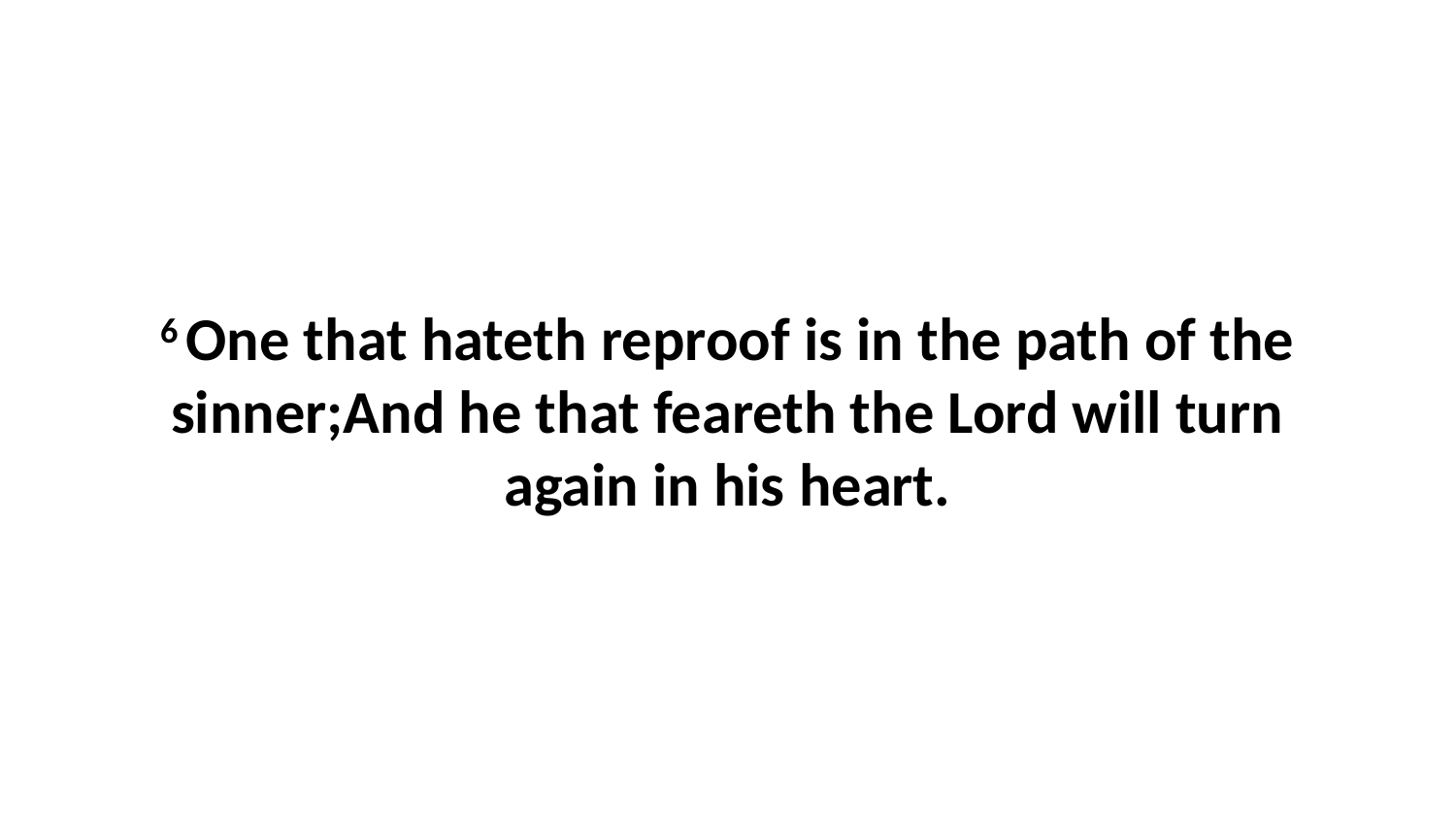

6 One that hateth reproof is in the path of the sinner;And he that feareth the Lord will turn again in his heart.